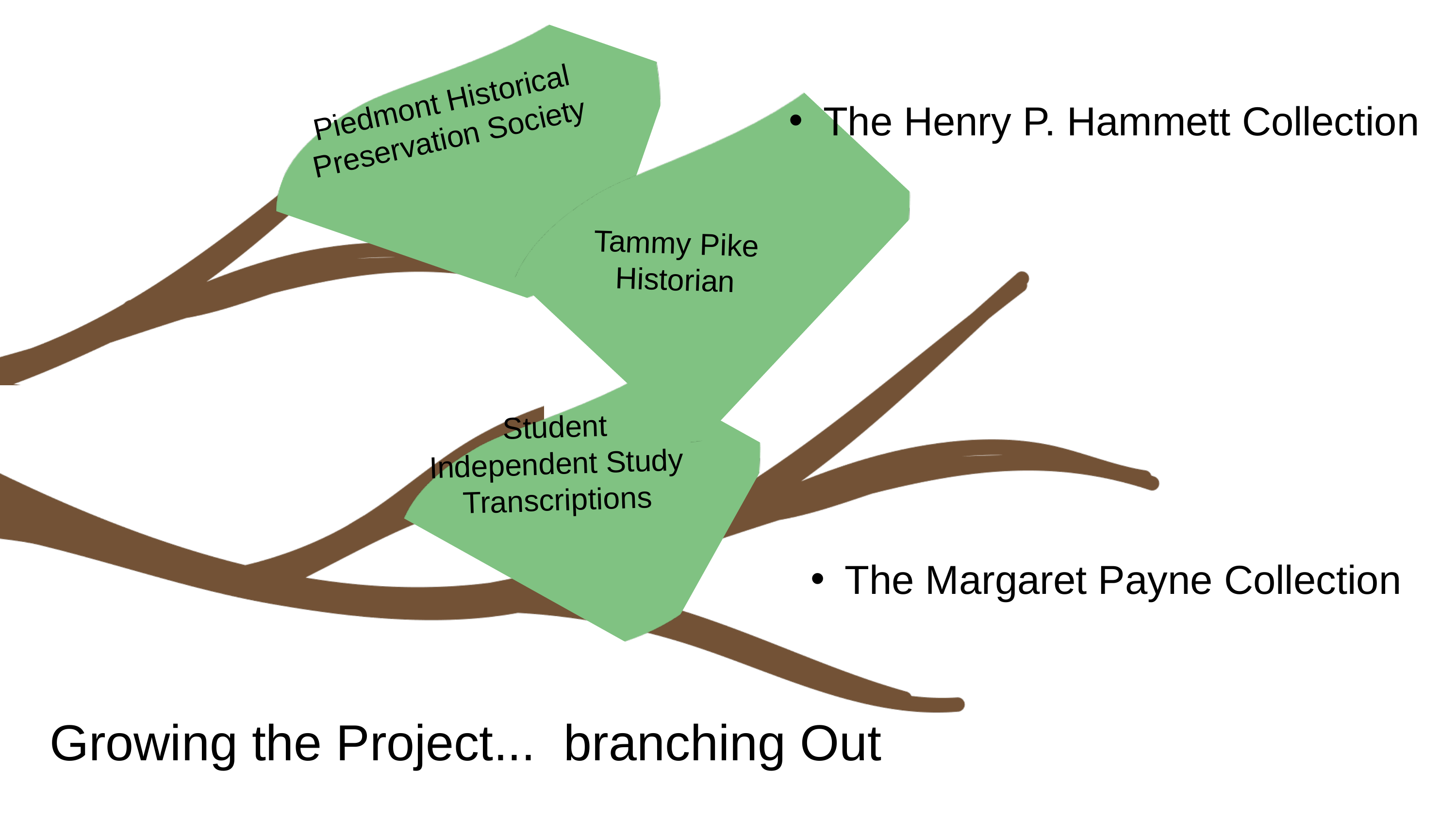

Tammy Pike
Historian

Piedmont Historical Preservation Society

The Henry P. Hammett Collection

Student
Independent Study
Transcriptions
The Margaret Payne Collection
Growing the Project...  branching Out